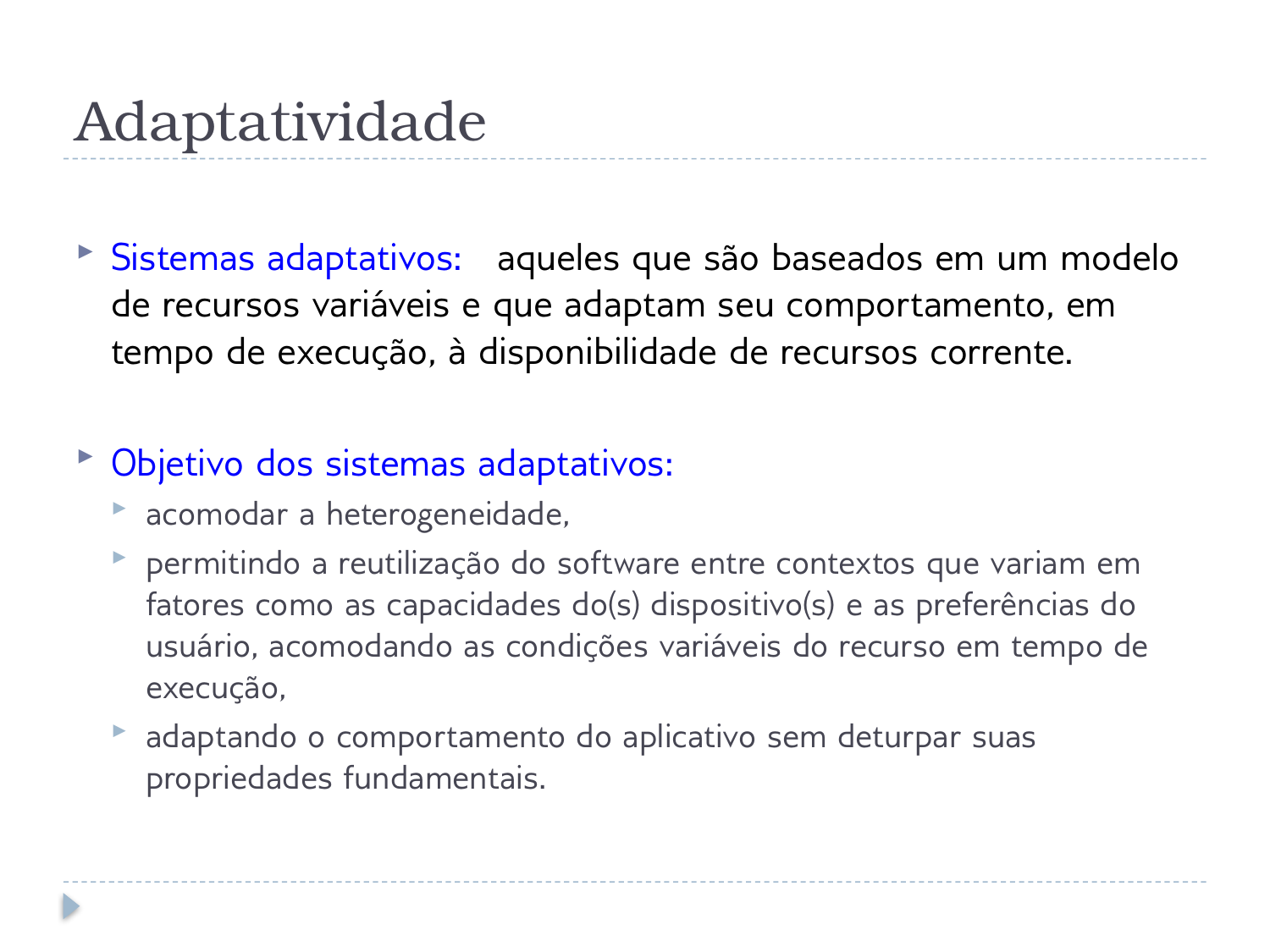

# Adaptatividade

Sistemas adaptativos:   aqueles que são baseados em um modelo de recursos variáveis e que adaptam seu comportamento, em tempo de execução, à disponibilidade de recursos corrente.

Objetivo dos sistemas adaptativos:
acomodar a heterogeneidade,
permitindo a reutilização do software entre contextos que variam em fatores como as capacidades do(s) dispositivo(s) e as preferências do usuário, acomodando as condições variáveis do recurso em tempo de execução,
adaptando o comportamento do aplicativo sem deturpar suas propriedades fundamentais.